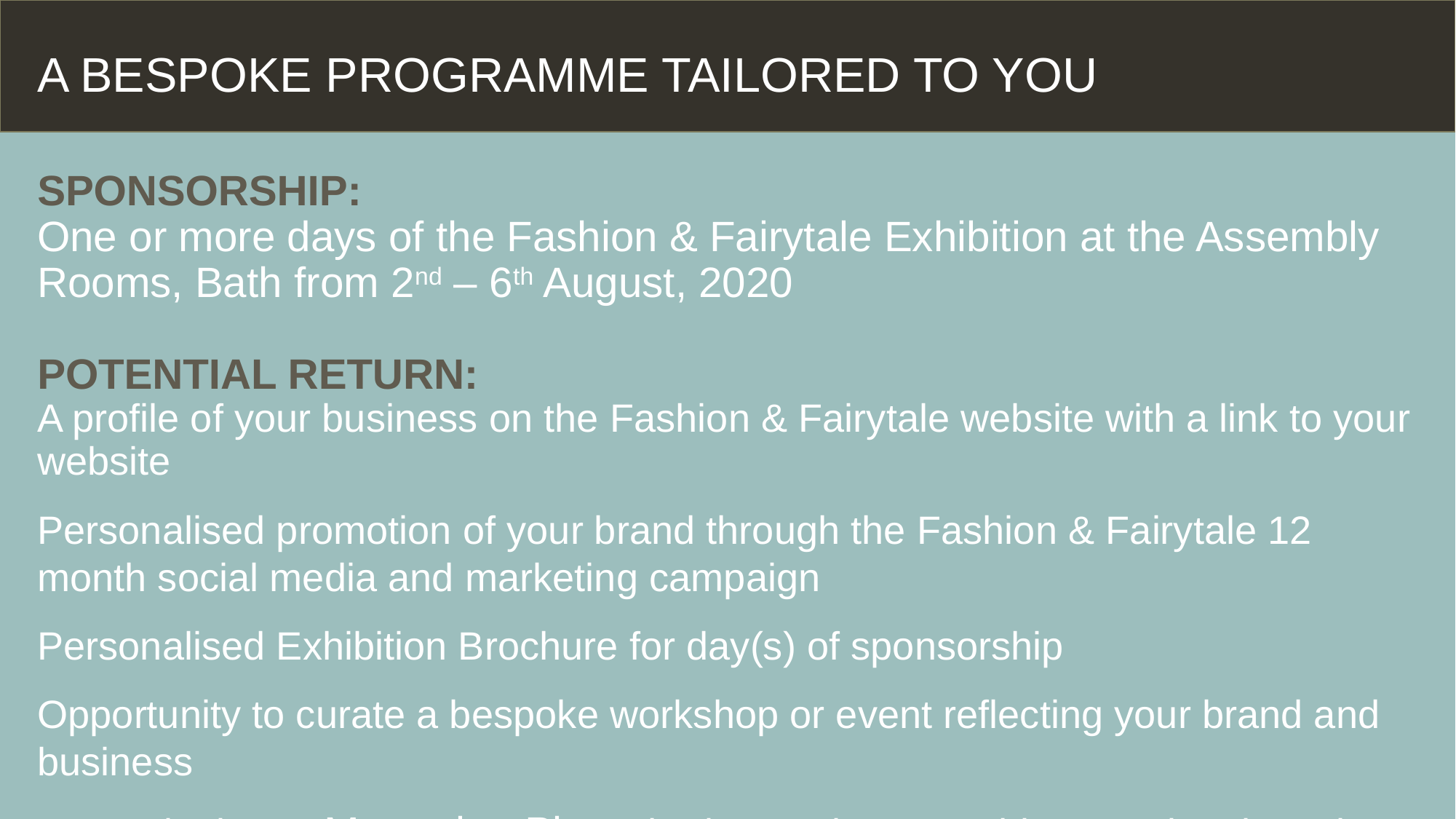

A BESPOKE PROGRAMME TAILORED TO YOU
SPONSORSHIP:
One or more days of the Fashion & Fairytale Exhibition at the Assembly Rooms, Bath from 2nd – 6th August, 2020
POTENTIAL RETURN:
A profile of your business on the Fashion & Fairytale website with a link to your website
Personalised promotion of your brand through the Fashion & Fairytale 12 month social media and marketing campaign
Personalised Exhibition Brochure for day(s) of sponsorship
Opportunity to curate a bespoke workshop or event reflecting your brand and business
VIP Invitation to Mentoring Plus Charity Auction & Fashion & Fairytale Gala Fashion Show & Press Event at the Assembly Rooms on 9th July, 2020
​